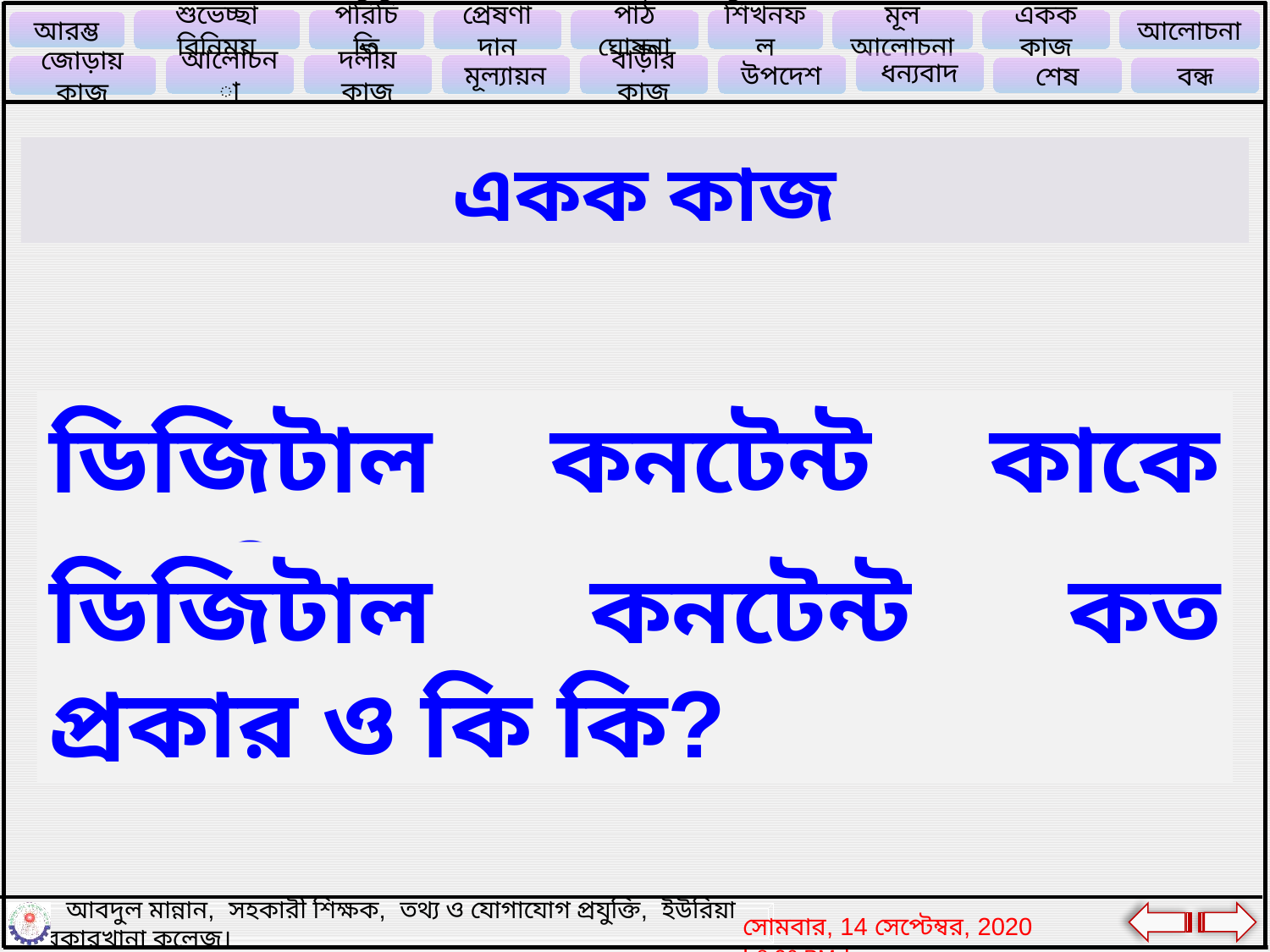

একক কাজ
ডিজিটাল কনটেন্ট কাকে বলে?
ডিজিটাল কনটেন্ট কত প্রকার ও কি কি?